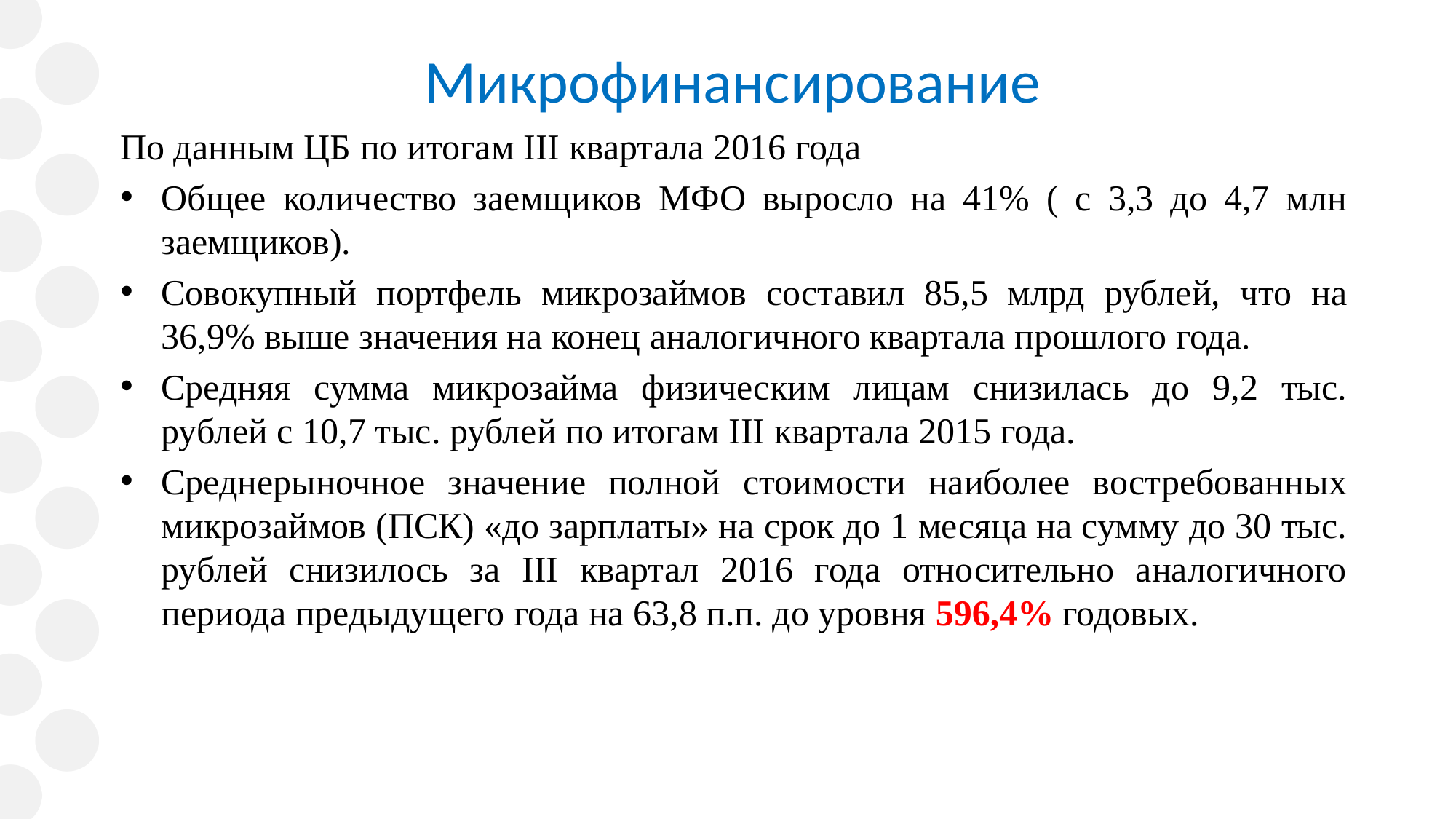

# Микрофинансирование
По данным ЦБ по итогам III квартала 2016 года
Общее количество заемщиков МФО выросло на 41% ( с 3,3 до 4,7 млн заемщиков).
Совокупный портфель микрозаймов составил 85,5 млрд рублей, что на 36,9% выше значения на конец аналогичного квартала прошлого года.
Средняя сумма микрозайма физическим лицам снизилась до 9,2 тыс. рублей с 10,7 тыс. рублей по итогам III квартала 2015 года.
Среднерыночное значение полной стоимости наиболее востребованных микрозаймов (ПСК) «до зарплаты» на срок до 1 месяца на сумму до 30 тыс. рублей снизилось за III квартал 2016 года относительно аналогичного периода предыдущего года на 63,8 п.п. до уровня 596,4% годовых.